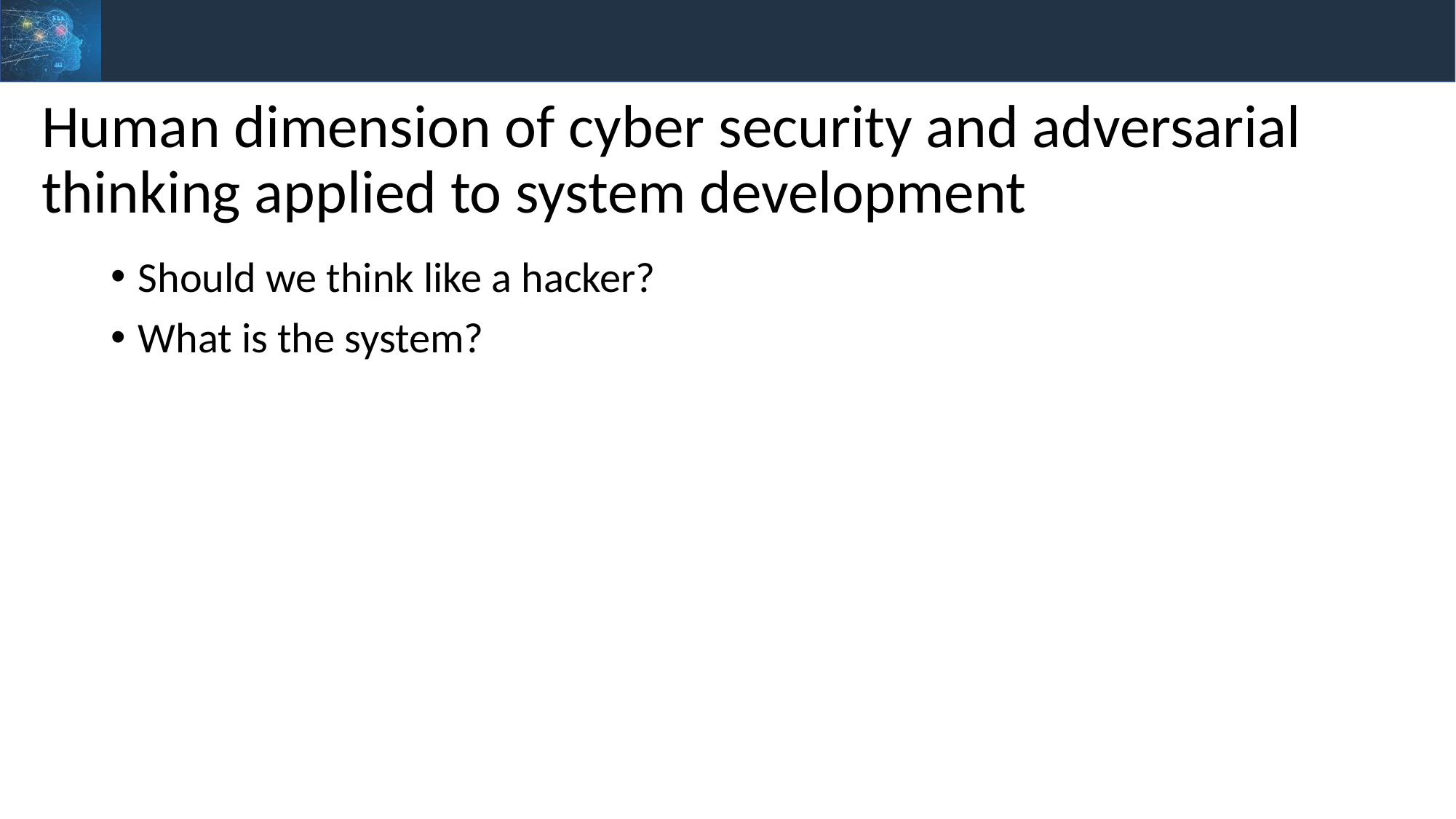

# Human dimension of cyber security and adversarial thinking applied to system development
Should we think like a hacker?
What is the system?